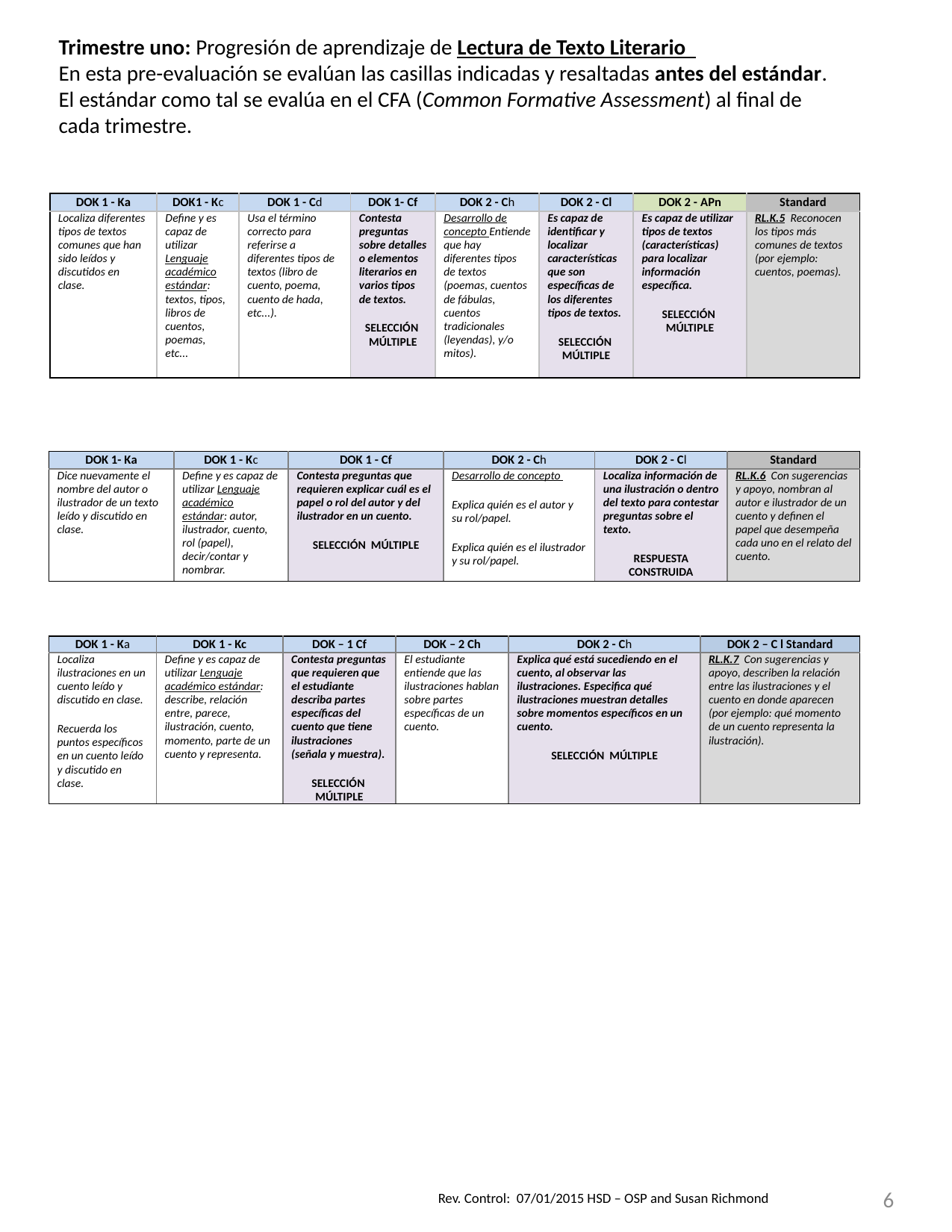

Trimestre uno: Progresión de aprendizaje de Lectura de Texto Literario
En esta pre-evaluación se evalúan las casillas indicadas y resaltadas antes del estándar. El estándar como tal se evalúa en el CFA (Common Formative Assessment) al final de cada trimestre.
| DOK 1 - Ka | DOK1 - Kc | DOK 1 - Cd | DOK 1- Cf | DOK 2 - Ch | DOK 2 - Cl | DOK 2 - APn | Standard |
| --- | --- | --- | --- | --- | --- | --- | --- |
| Localiza diferentes tipos de textos comunes que han sido leídos y discutidos en clase. | Define y es capaz de utilizar Lenguaje académico estándar: textos, tipos, libros de cuentos, poemas, etc... | Usa el término correcto para referirse a diferentes tipos de textos (libro de cuento, poema, cuento de hada, etc...). | Contesta preguntas sobre detalles o elementos literarios en varios tipos de textos. SELECCIÓN MÚLTIPLE | Desarrollo de concepto Entiende que hay diferentes tipos de textos (poemas, cuentos de fábulas, cuentos tradicionales (leyendas), y/o mitos). | Es capaz de identificar y localizar características que son específicas de los diferentes tipos de textos. SELECCIÓN MÚLTIPLE | Es capaz de utilizar tipos de textos (características) para localizar información específica. SELECCIÓN MÚLTIPLE | RL.K.5 Reconocen los tipos más comunes de textos (por ejemplo: cuentos, poemas). |
| DOK 1- Ka | DOK 1 - Kc | DOK 1 - Cf | DOK 2 - Ch | DOK 2 - Cl | Standard |
| --- | --- | --- | --- | --- | --- |
| Dice nuevamente el nombre del autor o ilustrador de un texto leído y discutido en clase. | Define y es capaz de utilizar Lenguaje académico estándar: autor, ilustrador, cuento, rol (papel), decir/contar y nombrar. | Contesta preguntas que requieren explicar cuál es el papel o rol del autor y del ilustrador en un cuento. SELECCIÓN MÚLTIPLE | Desarrollo de concepto Explica quién es el autor y su rol/papel. Explica quién es el ilustrador y su rol/papel. | Localiza información de una ilustración o dentro del texto para contestar preguntas sobre el texto. RESPUESTA CONSTRUIDA | RL.K.6 Con sugerencias y apoyo, nombran al autor e ilustrador de un cuento y definen el papel que desempeña cada uno en el relato del cuento. |
| DOK 1 - Ka | DOK 1 - Kc | DOK – 1 Cf | DOK – 2 Ch | DOK 2 - Ch | DOK 2 – C l Standard |
| --- | --- | --- | --- | --- | --- |
| Localiza ilustraciones en un cuento leído y discutido en clase. Recuerda los puntos específicos en un cuento leído y discutido en clase. | Define y es capaz de utilizar Lenguaje académico estándar: describe, relación entre, parece, ilustración, cuento, momento, parte de un cuento y representa. | Contesta preguntas que requieren que el estudiante describa partes específicas del cuento que tiene ilustraciones (señala y muestra). SELECCIÓN MÚLTIPLE | El estudiante entiende que las ilustraciones hablan sobre partes específicas de un cuento. | Explica qué está sucediendo en el cuento, al observar las ilustraciones. Especifica qué ilustraciones muestran detalles sobre momentos específicos en un cuento. SELECCIÓN MÚLTIPLE | RL.K.7 Con sugerencias y apoyo, describen la relación entre las ilustraciones y el cuento en donde aparecen (por ejemplo: qué momento de un cuento representa la ilustración). |
6